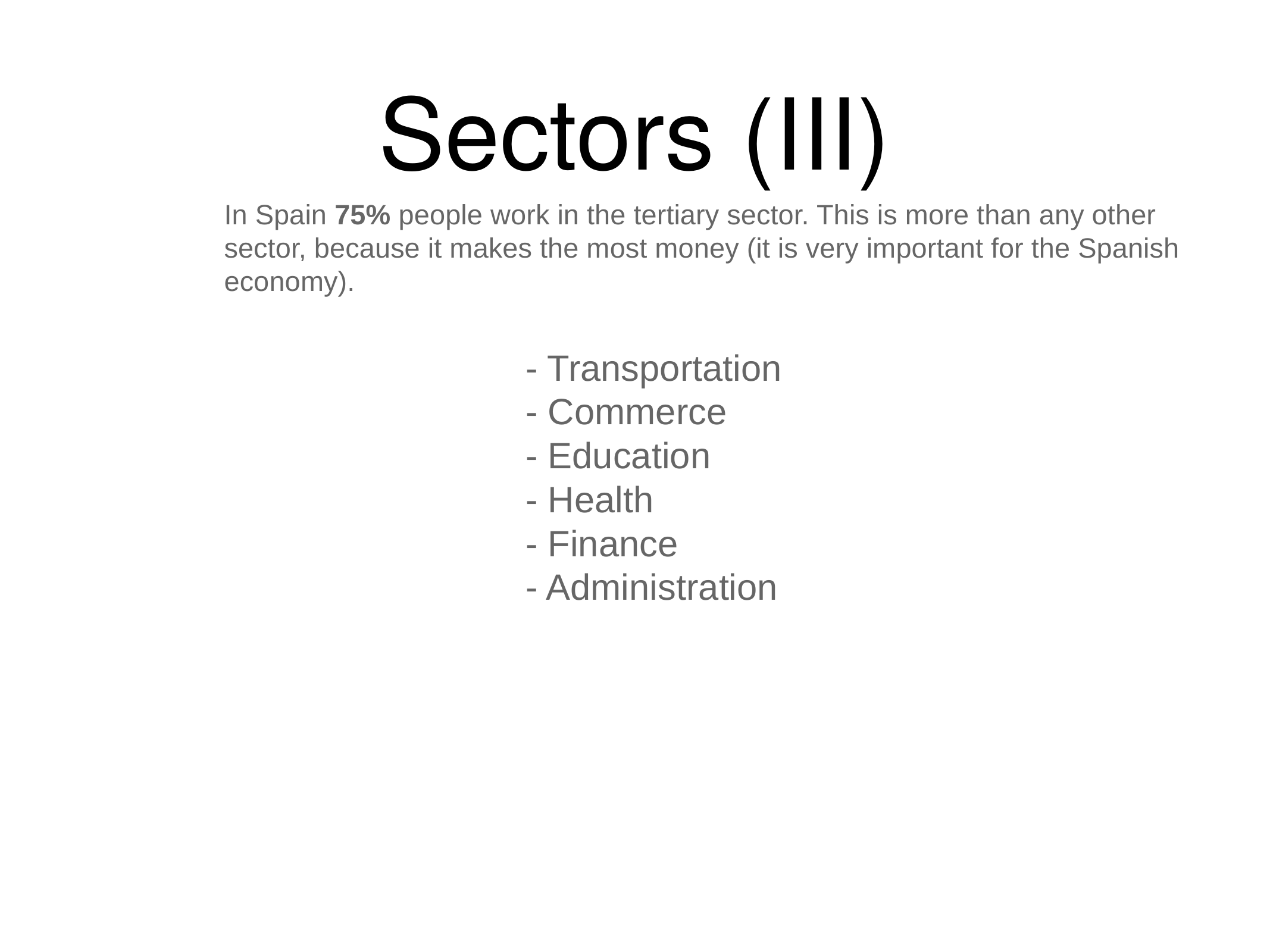

# Sectors (III)
In Spain 75% people work in the tertiary sector. This is more than any other sector, because it makes the most money (it is very important for the Spanish economy).
- Transportation
- Commerce
- Education
- Health
- Finance
- Administration